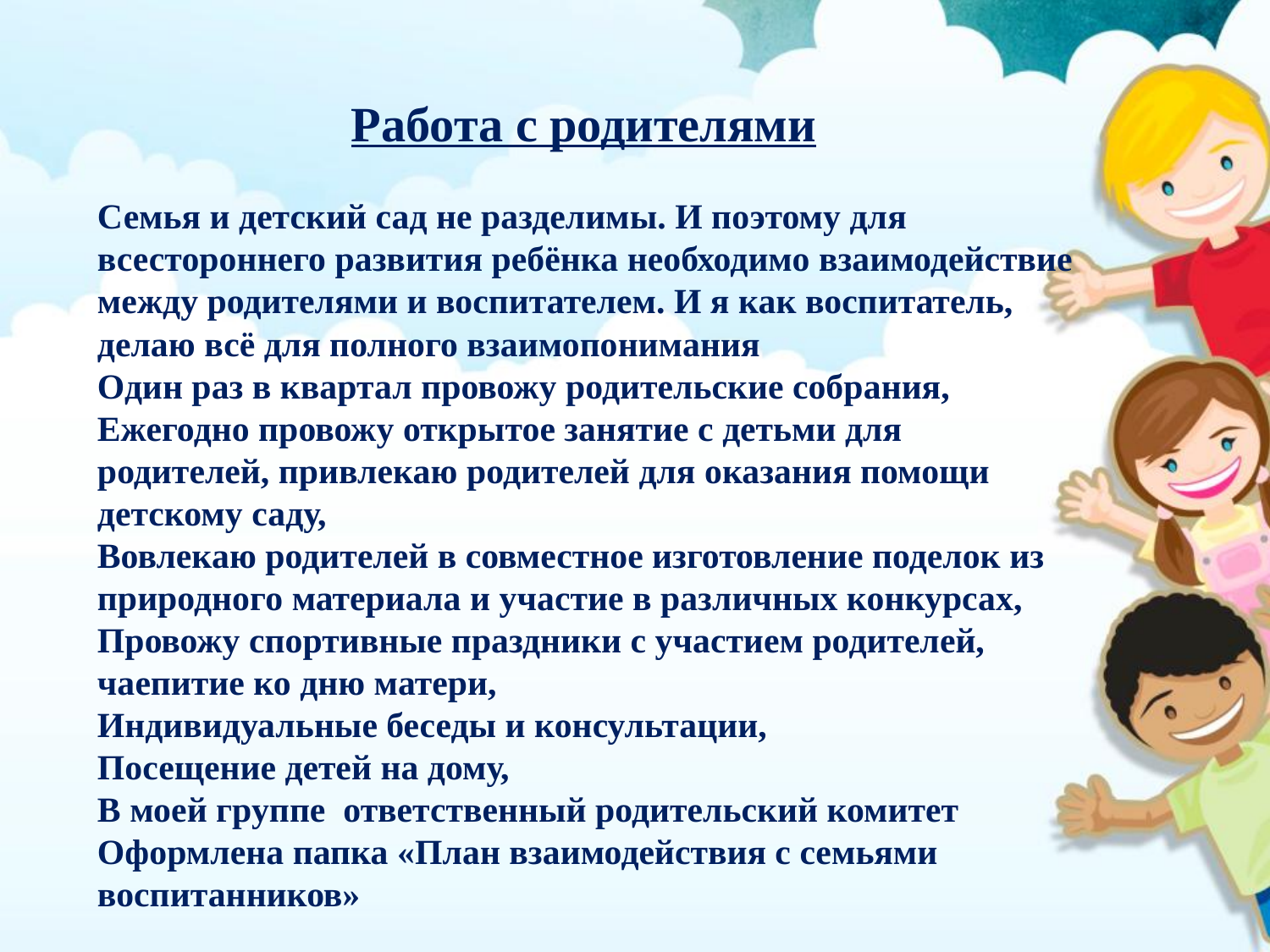

Работа с родителями

Семья и детский сад не разделимы. И поэтому для всестороннего развития ребёнка необходимо взаимодействие между родителями и воспитателем. И я как воспитатель, делаю всё для полного взаимопонимания
Один раз в квартал провожу родительские собрания,
Ежегодно провожу открытое занятие с детьми для родителей, привлекаю родителей для оказания помощи детскому саду,
Вовлекаю родителей в совместное изготовление поделок из природного материала и участие в различных конкурсах,
Провожу спортивные праздники с участием родителей, чаепитие ко дню матери,
Индивидуальные беседы и консультации,
Посещение детей на дому,
В моей группе  ответственный родительский комитет
Оформлена папка «План взаимодействия с семьями воспитанников»